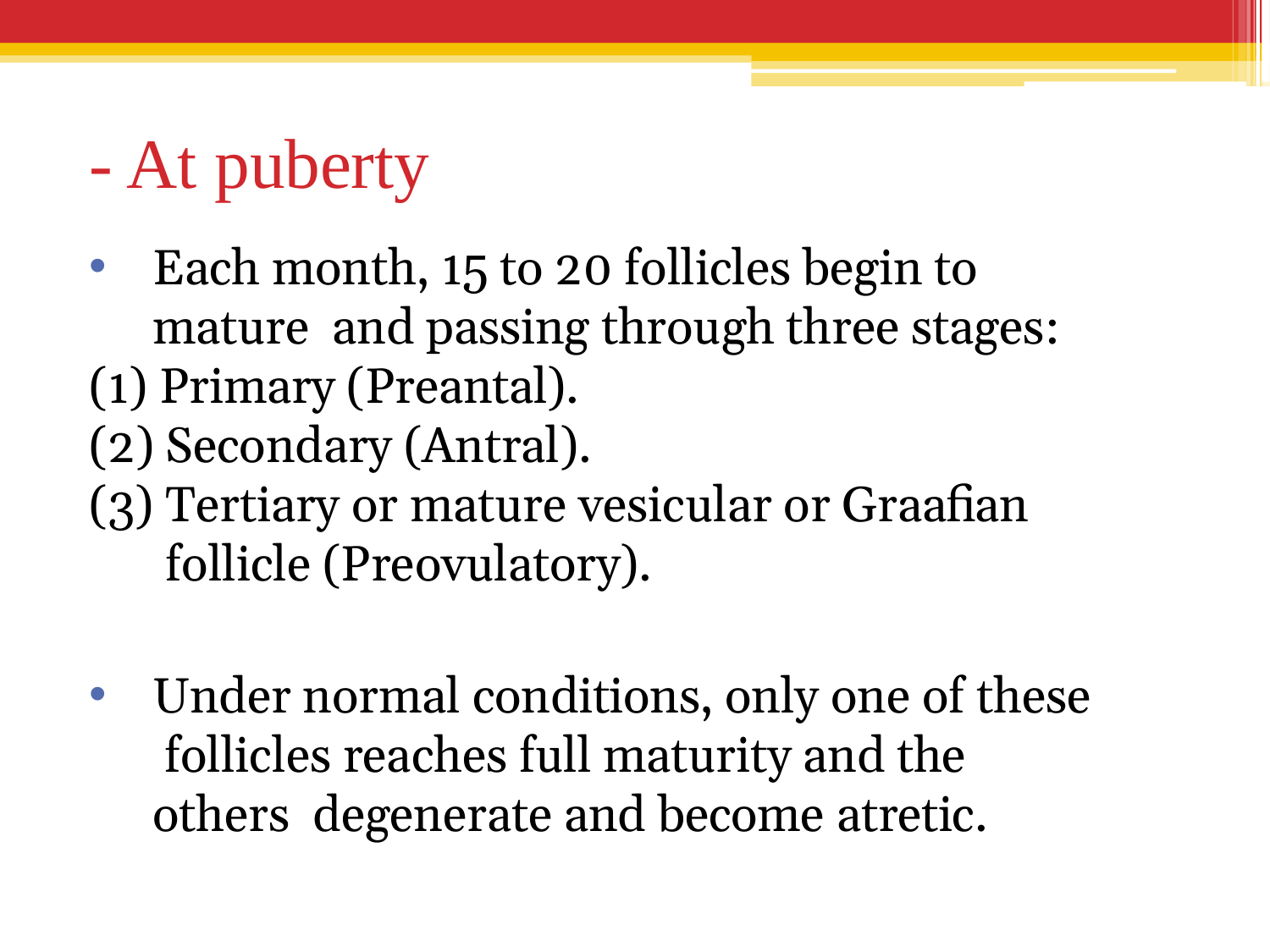

# - At puberty
Each month, 15 to 20 follicles begin to mature  and passing through three stages:
Primary (Preantal).
Secondary (Antral).
Tertiary or mature vesicular or Graafian  follicle (Preovulatory).

Under normal conditions, only one of these  follicles reaches full maturity and the others  degenerate and become atretic.